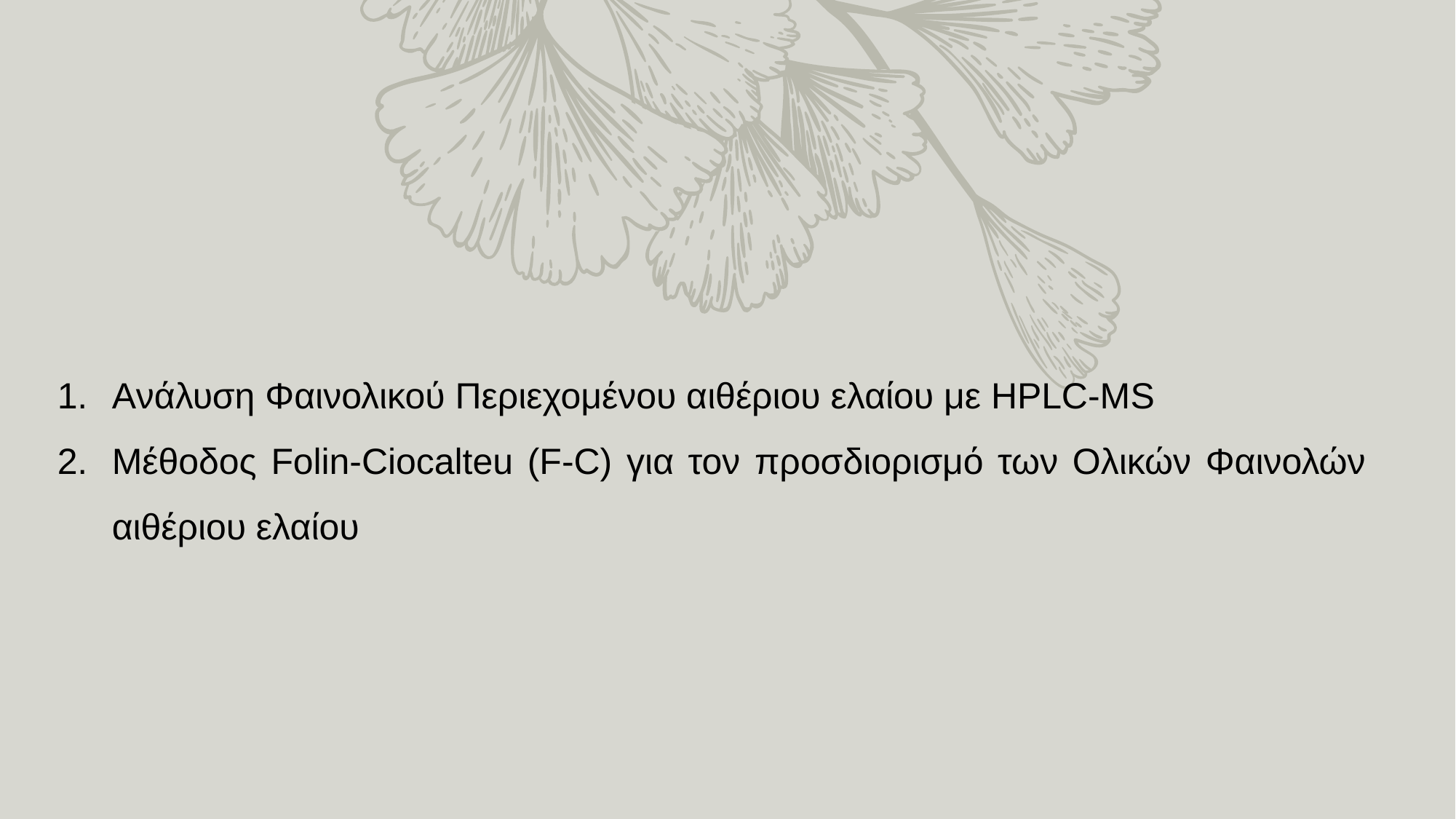

Aνάλυση Φαινολικού Περιεχομένου αιθέριου ελαίου με HPLC-MS
Μέθοδος Folin-Ciocalteu (F-C) για τον προσδιορισμό των Oλικών Φαινολών αιθέριου ελαίου